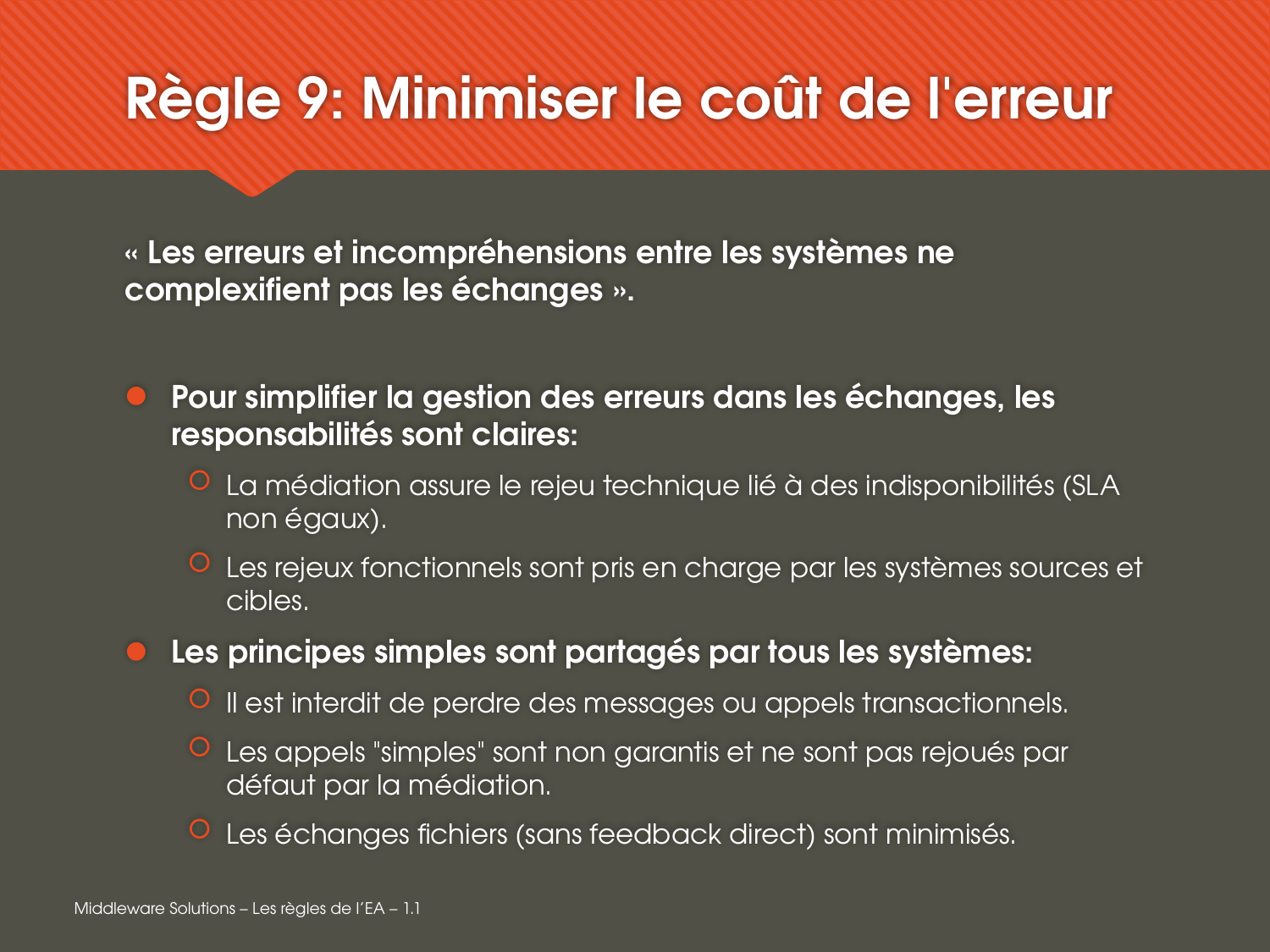

# Règle 9: Minimiser le coût de l'erreur
« Les erreurs et incompréhensions entre les systèmes ne complexifient pas les échanges ».

Pour simplifier la gestion des erreurs dans les échanges, les responsabilités sont claires:
La médiation assure le rejeu technique lié à des indisponibilités (SLA non égaux).
Les rejeux fonctionnels sont pris en charge par les systèmes sources et cibles.
Les principes simples sont partagés par tous les systèmes:
Il est interdit de perdre des messages ou appels transactionnels.
Les appels "simples" sont non garantis et ne sont pas rejoués par défaut par la médiation.
Les échanges fichiers (sans feedback direct) sont minimisés.
Middleware Solutions – Les règles de l’EA – 1.1